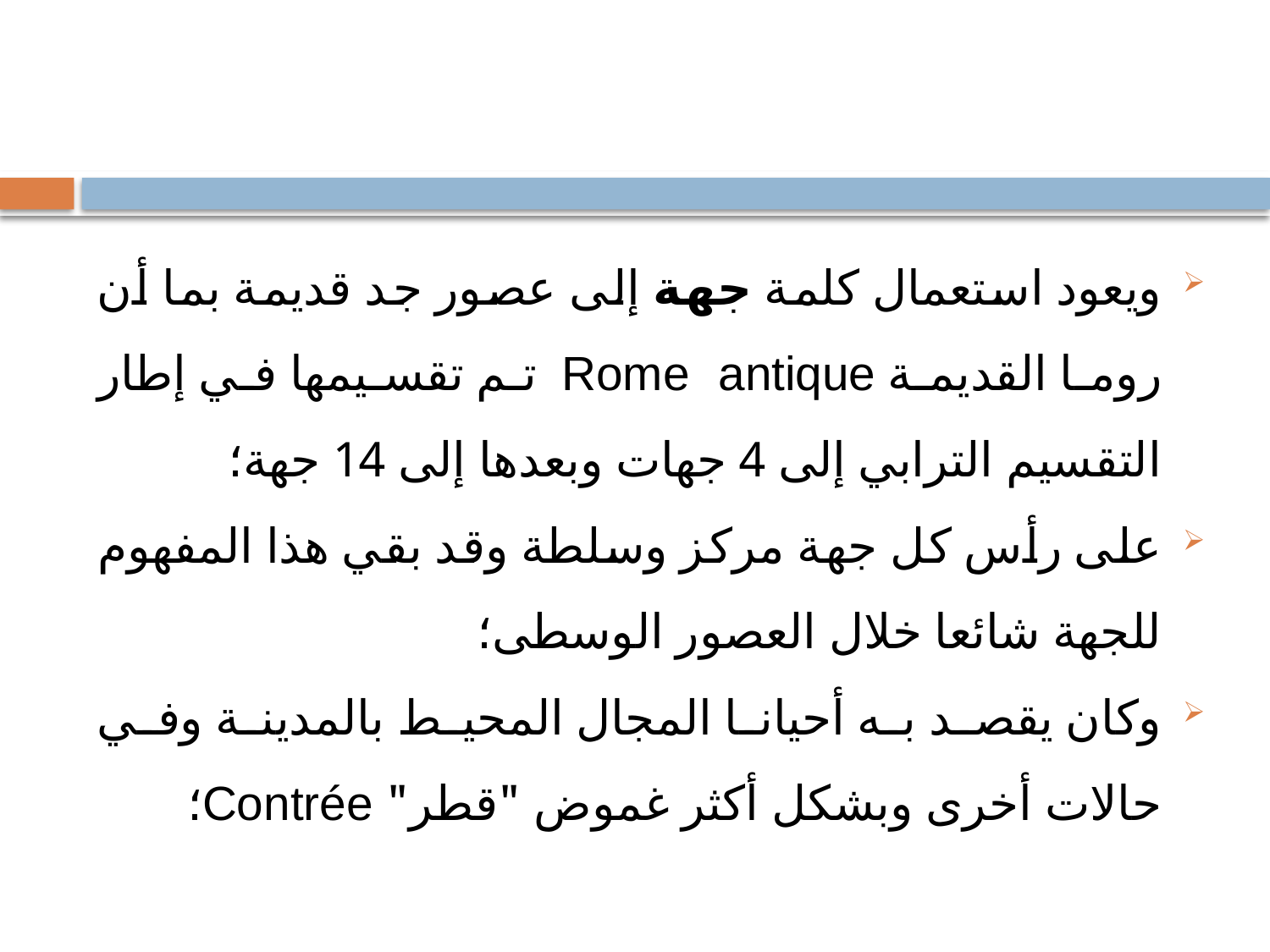

#
ويعود استعمال كلمة جهة إلى عصور جد قديمة بما أن روما القديمة Rome antique  تم تقسيمها في إطار التقسيم الترابي إلى 4 جهات وبعدها إلى 14 جهة؛
على رأس كل جهة مركز وسلطة وقد بقي هذا المفهوم للجهة شائعا خلال العصور الوسطى؛
وكان يقصد به أحيانا المجال المحيط بالمدينة وفي حالات أخرى وبشكل أكثر غموض "قطر" Contrée؛